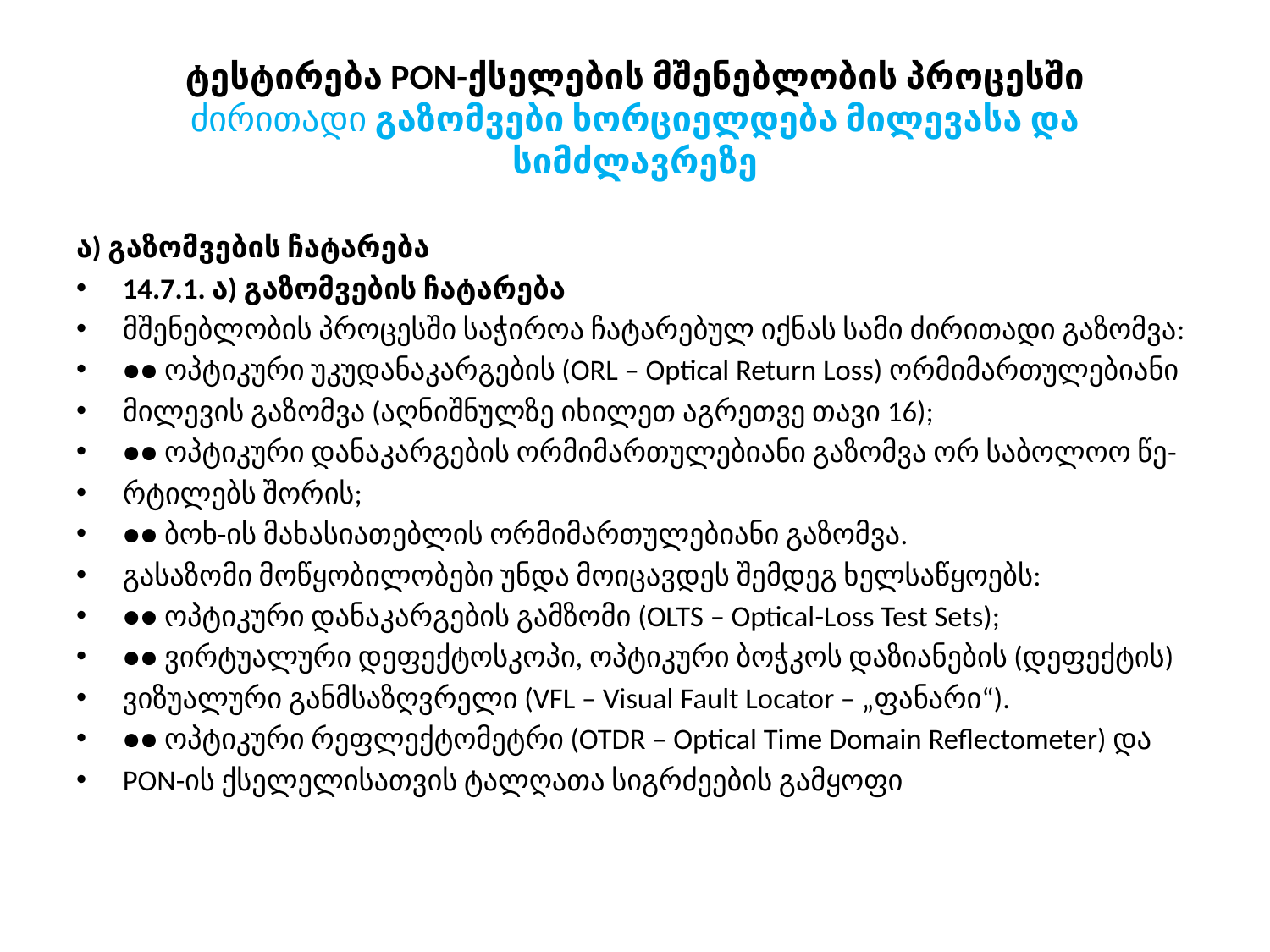

# ტესტირება PON-ქსელების მშენებლობის პროცესში ძირითადი გაზომვები ხორციელდება მილევასა და სიმძლავრეზე
ა) გაზომვების ჩატარება
14.7.1. ა) გაზომვების ჩატარება
მშენებლობის პროცესში საჭიროა ჩატარებულ იქნას სამი ძირითადი გაზომვა:
●● ოპტიკური უკუდანაკარგების (ORL – Optical Return Loss) ორმიმართულებიანი
მილევის გაზომვა (აღნიშნულზე იხილეთ აგრეთვე თავი 16);
●● ოპტიკური დანაკარგების ორმიმართულებიანი გაზომვა ორ საბოლოო წე-
რტილებს შორის;
●● ბოხ-ის მახასიათებლის ორმიმართულებიანი გაზომვა.
გასაზომი მოწყობილობები უნდა მოიცავდეს შემდეგ ხელსაწყოებს:
●● ოპტიკური დანაკარგების გამზომი (OLTS – Optical-Loss Test Sets);
●● ვირტუალური დეფექტოსკოპი, ოპტიკური ბოჭკოს დაზიანების (დეფექტის)
ვიზუალური განმსაზღვრელი (VFL – Visual Fault Locator – „ფანარი“).
●● ოპტიკური რეფლექტომეტრი (OTDR – Optical Time Domain Reflectometer) და
PON-ის ქსელელისათვის ტალღათა სიგრძეების გამყოფი